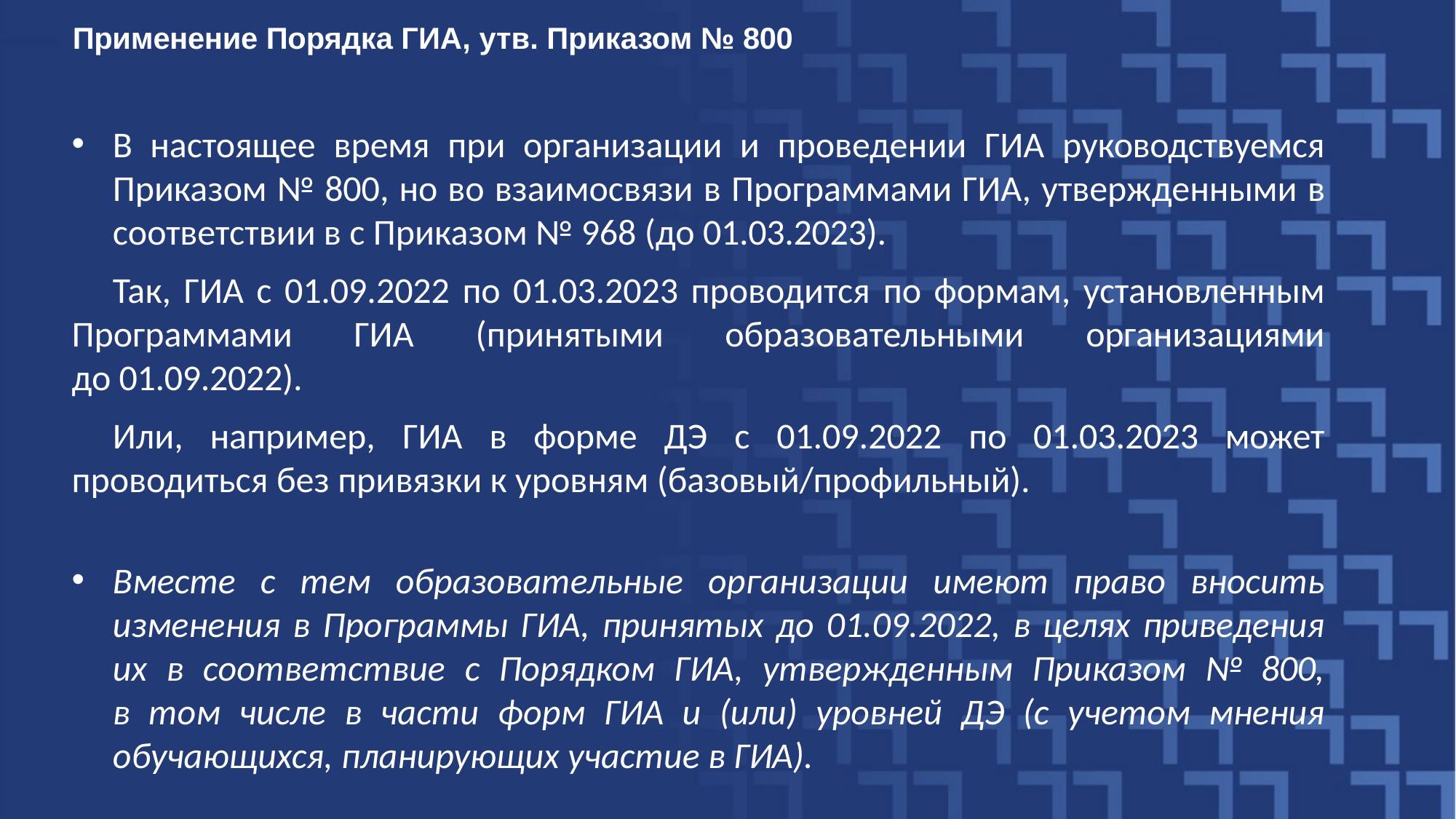

# Применение Порядка ГИА, утв. Приказом № 800

В настоящее время при организации и проведении ГИА руководствуемся Приказом № 800, но во взаимосвязи в Программами ГИА, утвержденными в соответствии в с Приказом № 968 (до 01.03.2023).
Так, ГИА с 01.09.2022 по 01.03.2023 проводится по формам, установленным Программами    ГИА    (принятыми    образовательными    организациями до 01.09.2022).
Или,  например,  ГИА  в  форме  ДЭ  с  01.09.2022  по  01.03.2023  может проводиться без привязки к уровням (базовый/профильный).

Вместе  с  тем  образовательные  организации  имеют  право  вносить изменения в Программы ГИА, принятых до 01.09.2022, в целях приведения их  в  соответствие  с  Порядком  ГИА,  утвержденным  Приказом  №  800, в  том  числе  в  части  форм  ГИА  и  (или)  уровней  ДЭ  (с  учетом  мнения обучающихся, планирующих участие в ГИА).